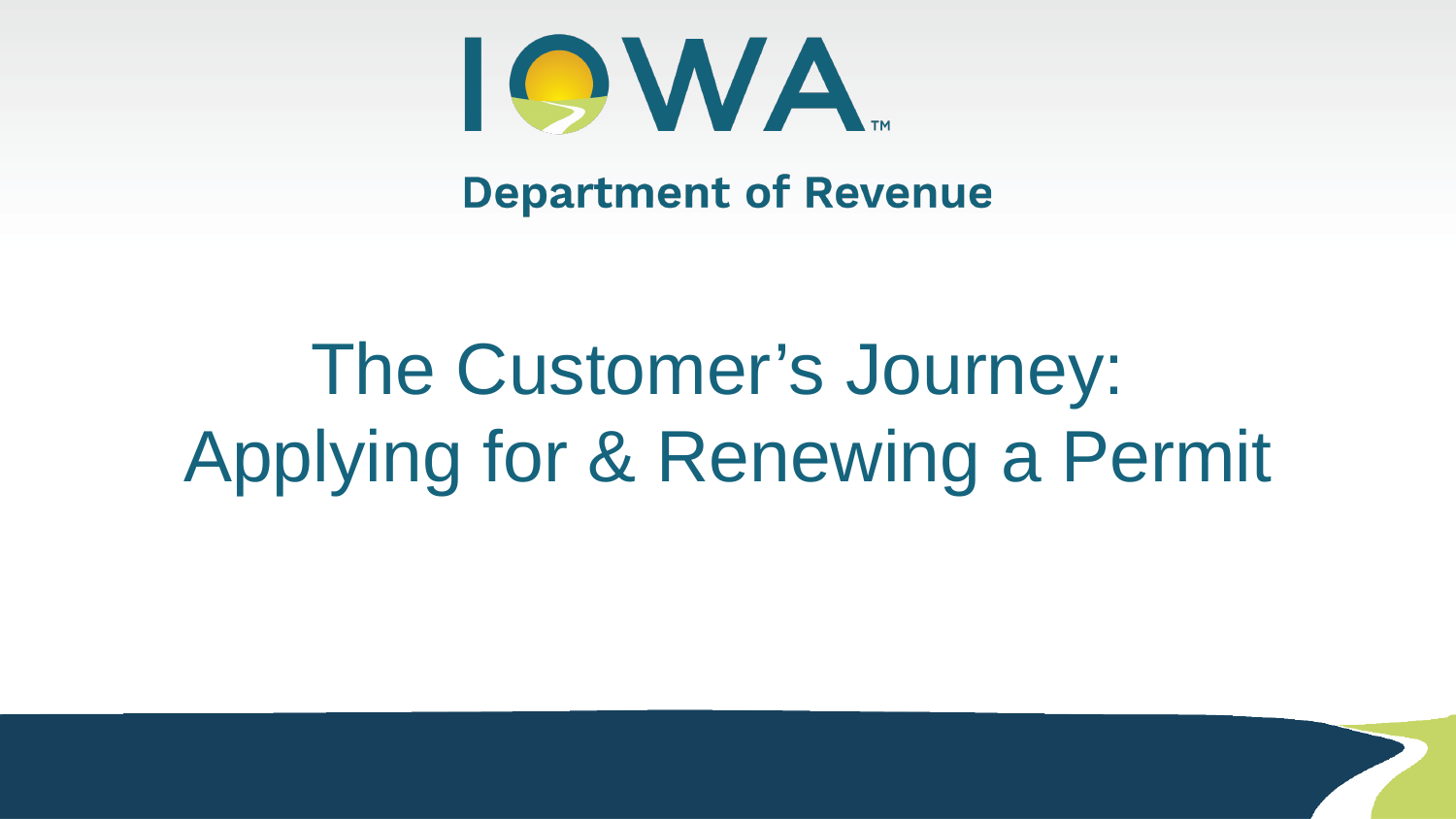

# The Customer’s Journey: Applying for & Renewing a Permit